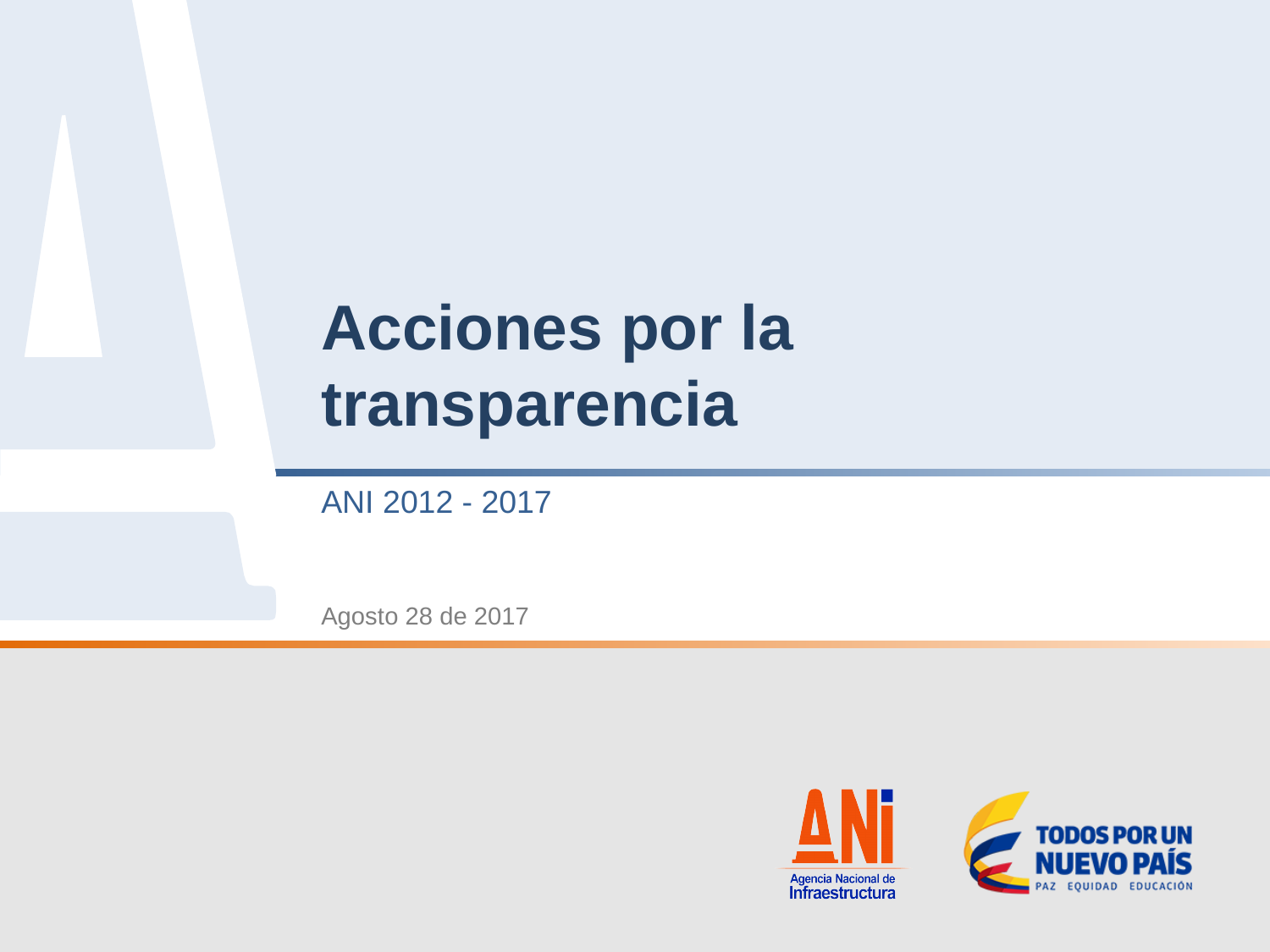

# Acciones por la transparencia
ANI 2012 - 2017
Agosto 28 de 2017